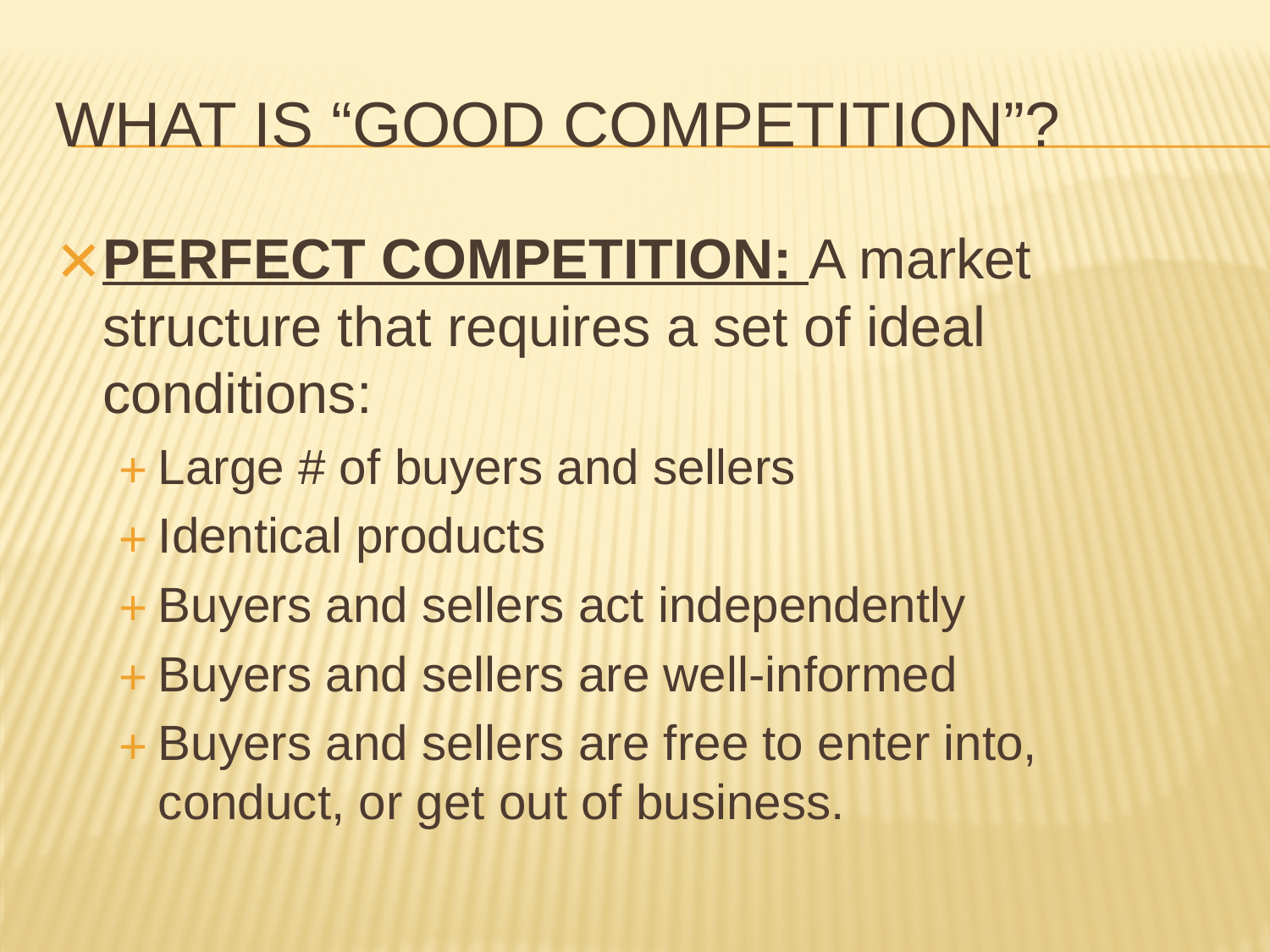

# WHAT IS “GOOD COMPETITION”?
PERFECT COMPETITION: A market structure that requires a set of ideal conditions:
Large # of buyers and sellers
Identical products
Buyers and sellers act independently
Buyers and sellers are well-informed
Buyers and sellers are free to enter into, conduct, or get out of business.